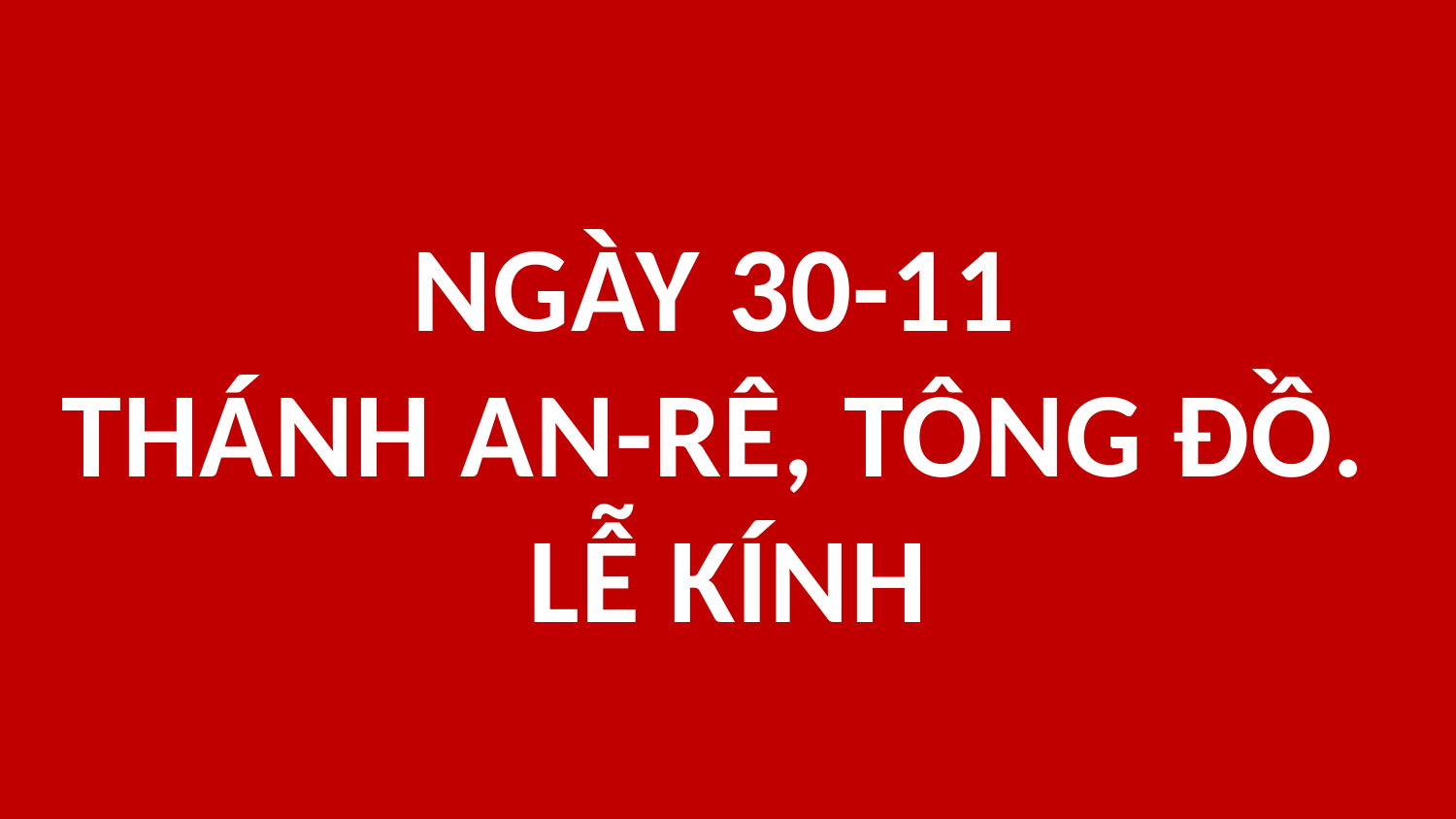

NGÀY 30-11
THÁNH AN-RÊ, TÔNG ĐỒ.
LỄ KÍNH